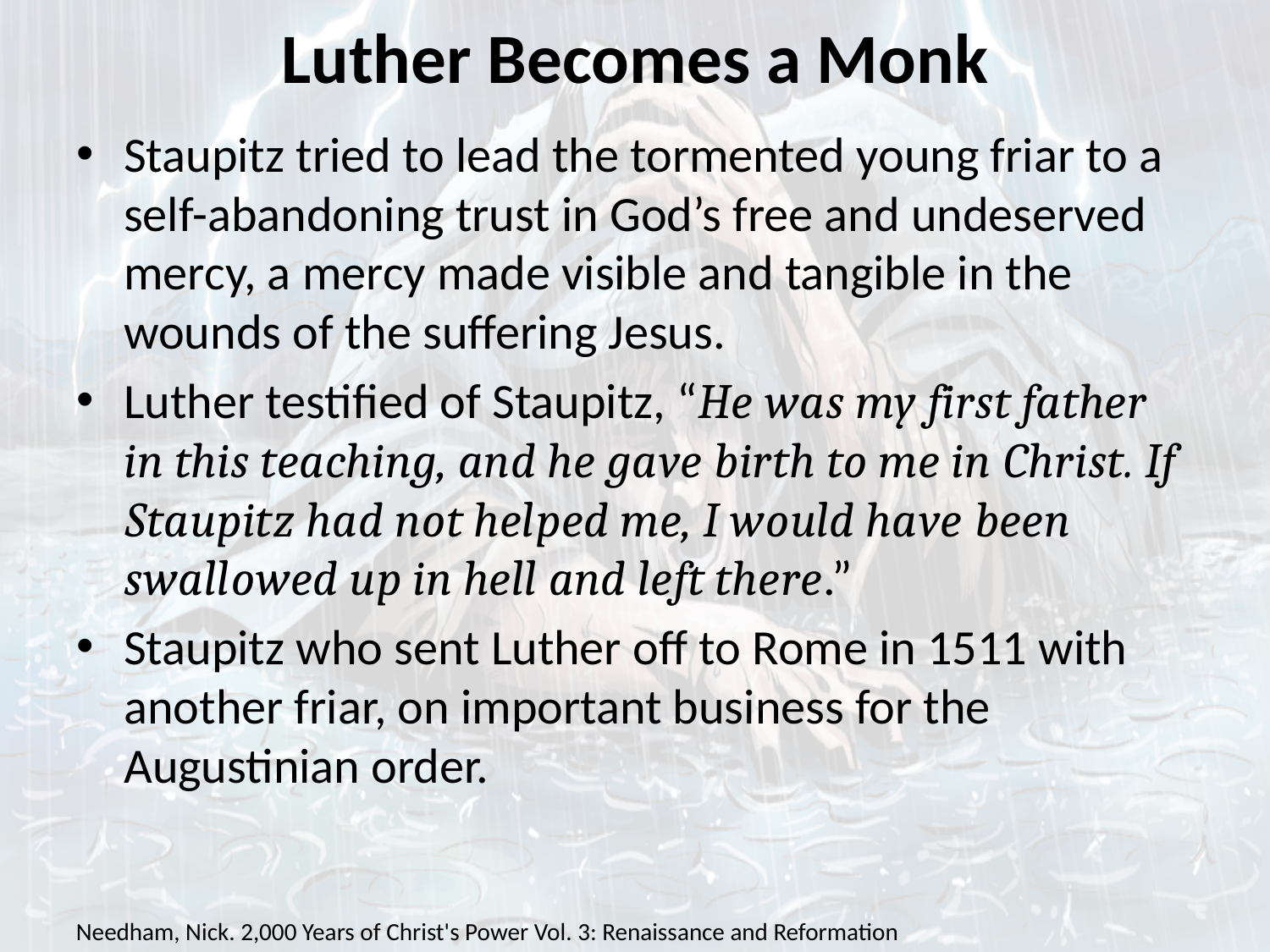

# Luther Becomes a Monk
Staupitz tried to lead the tormented young friar to a self-abandoning trust in God’s free and undeserved mercy, a mercy made visible and tangible in the wounds of the suffering Jesus.
Luther testified of Staupitz, “He was my first father in this teaching, and he gave birth to me in Christ. If Staupitz had not helped me, I would have been swallowed up in hell and left there.”
Staupitz who sent Luther off to Rome in 1511 with another friar, on important business for the Augustinian order.
Needham, Nick. 2,000 Years of Christ's Power Vol. 3: Renaissance and Reformation